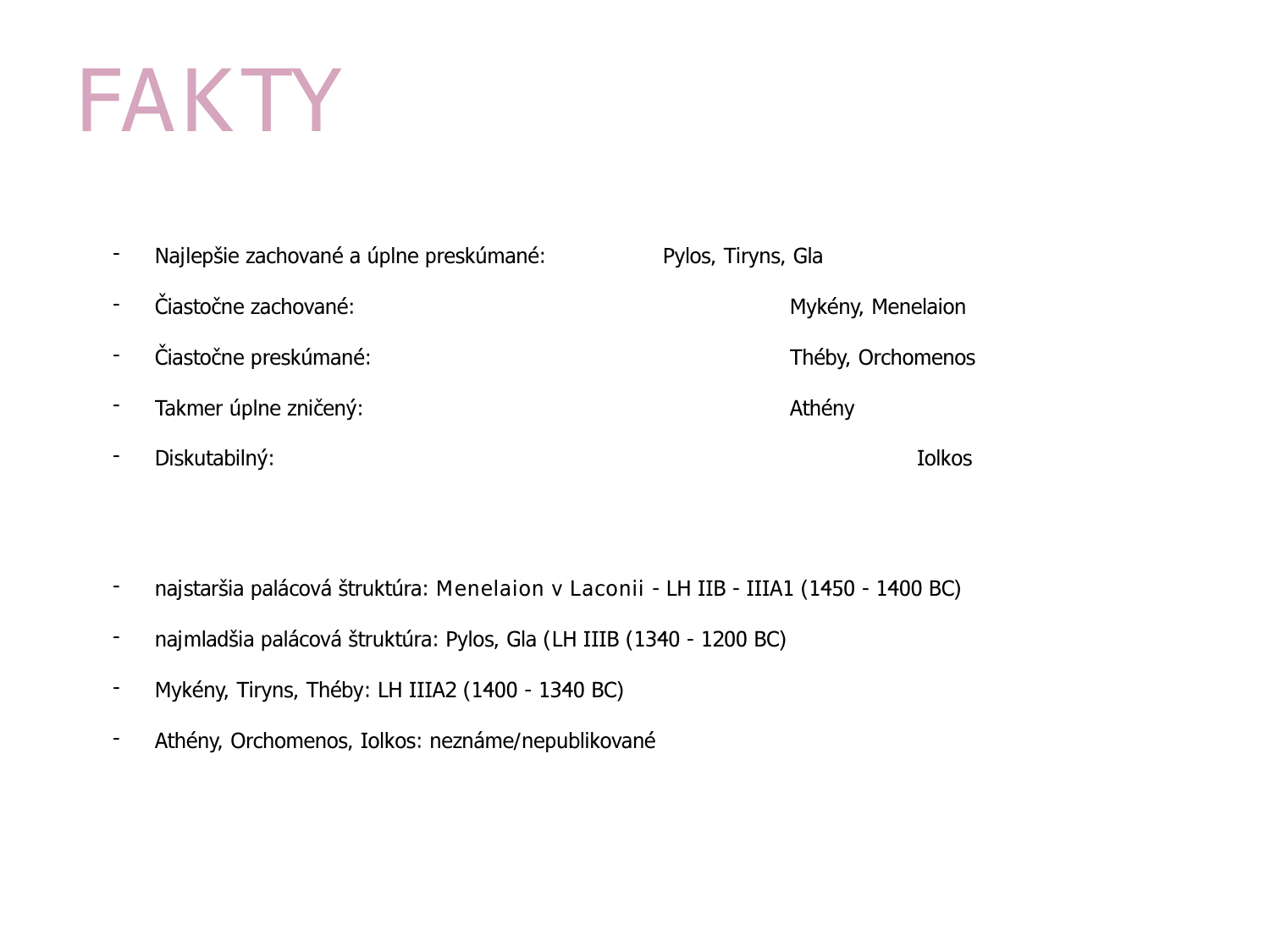

FAKTY
Najlepšie zachované a úplne preskúmané:	Pylos, Tiryns, Gla

Čiastočne zachované: 				Mykény, Menelaion

Čiastočne preskúmané: 				Théby, Orchomenos

Takmer úplne zničený: 				Athény

Diskutabilný: 					Iolkos
najstaršia palácová štruktúra: Menelaion v Laconii - LH IIB - IIIA1 (1450 - 1400 BC)
najmladšia palácová štruktúra: Pylos, Gla (LH IIIB (1340 - 1200 BC)
Mykény, Tiryns, Théby: LH IIIA2 (1400 - 1340 BC)
Athény, Orchomenos, Iolkos: neznáme/nepublikované